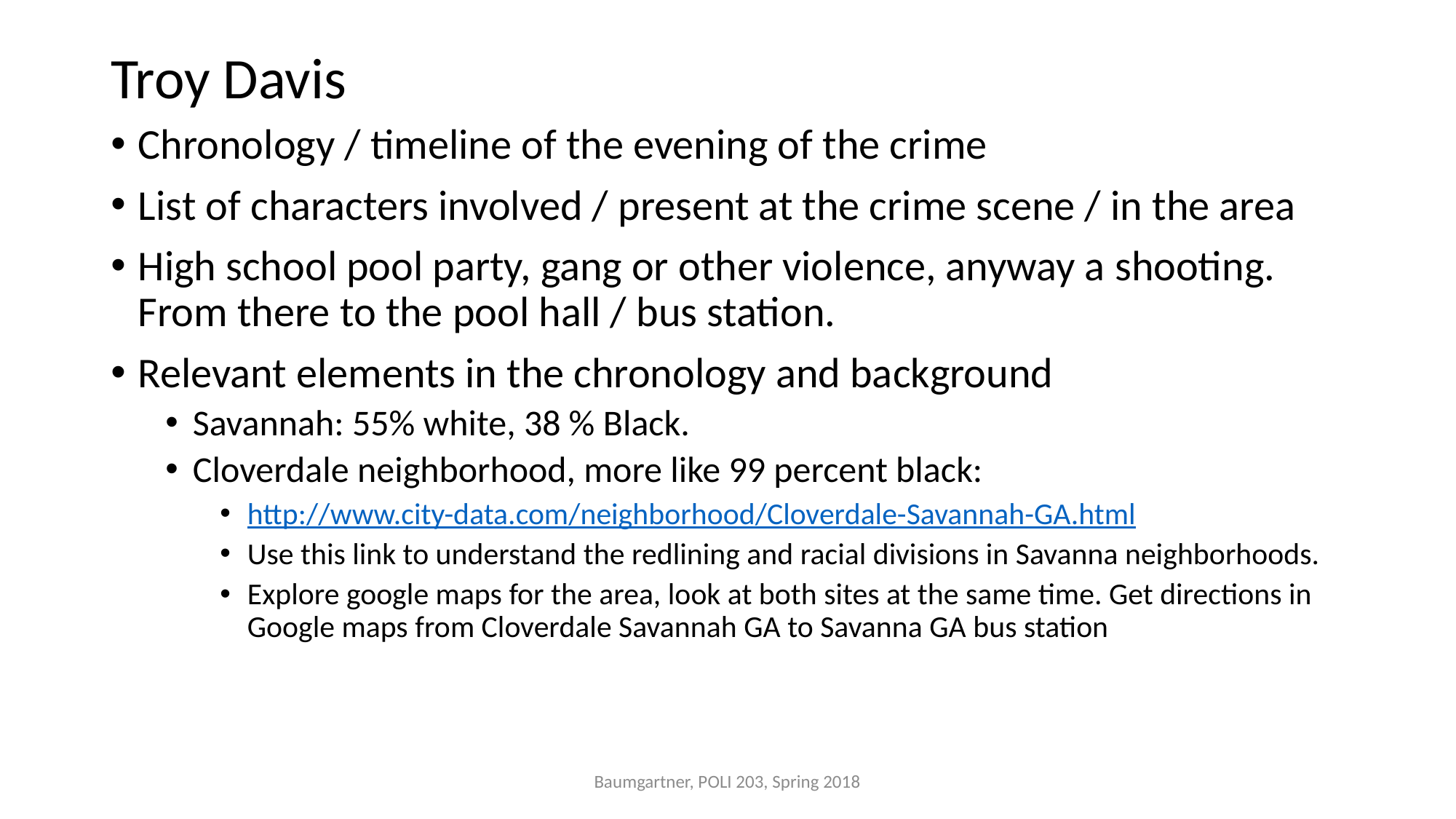

# Troy Davis
Chronology / timeline of the evening of the crime
List of characters involved / present at the crime scene / in the area
High school pool party, gang or other violence, anyway a shooting.  From there to the pool hall / bus station.
Relevant elements in the chronology and background
Savannah: 55% white, 38 % Black.
Cloverdale neighborhood, more like 99 percent black:
http://www.city-data.com/neighborhood/Cloverdale-Savannah-GA.html
Use this link to understand the redlining and racial divisions in Savanna neighborhoods.
Explore google maps for the area, look at both sites at the same time. Get directions in Google maps from Cloverdale Savannah GA to Savanna GA bus station
Baumgartner, POLI 203, Spring 2018